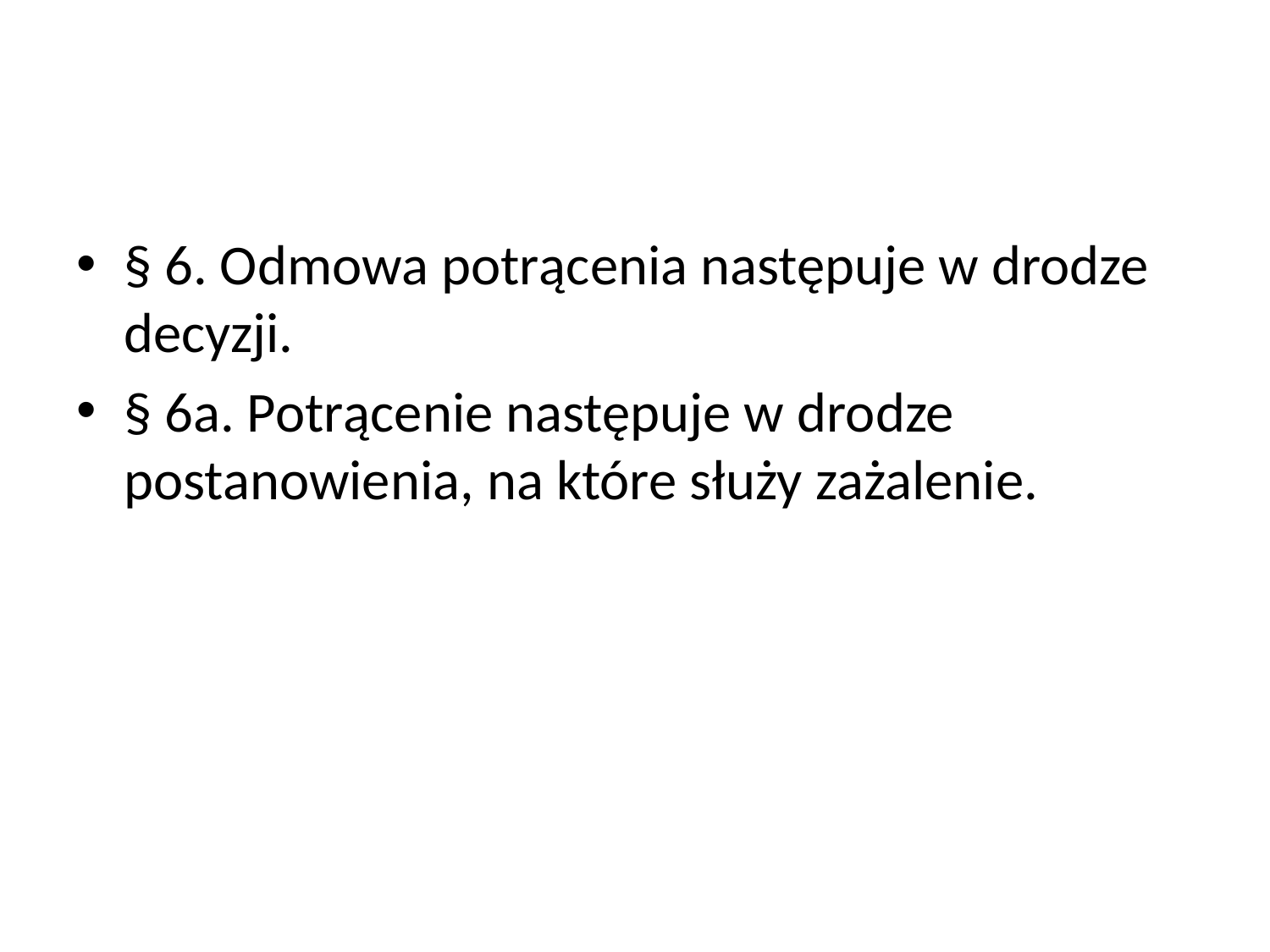

#
§ 6. Odmowa potrącenia następuje w drodze decyzji.
§ 6a. Potrącenie następuje w drodze postanowienia, na które służy zażalenie.